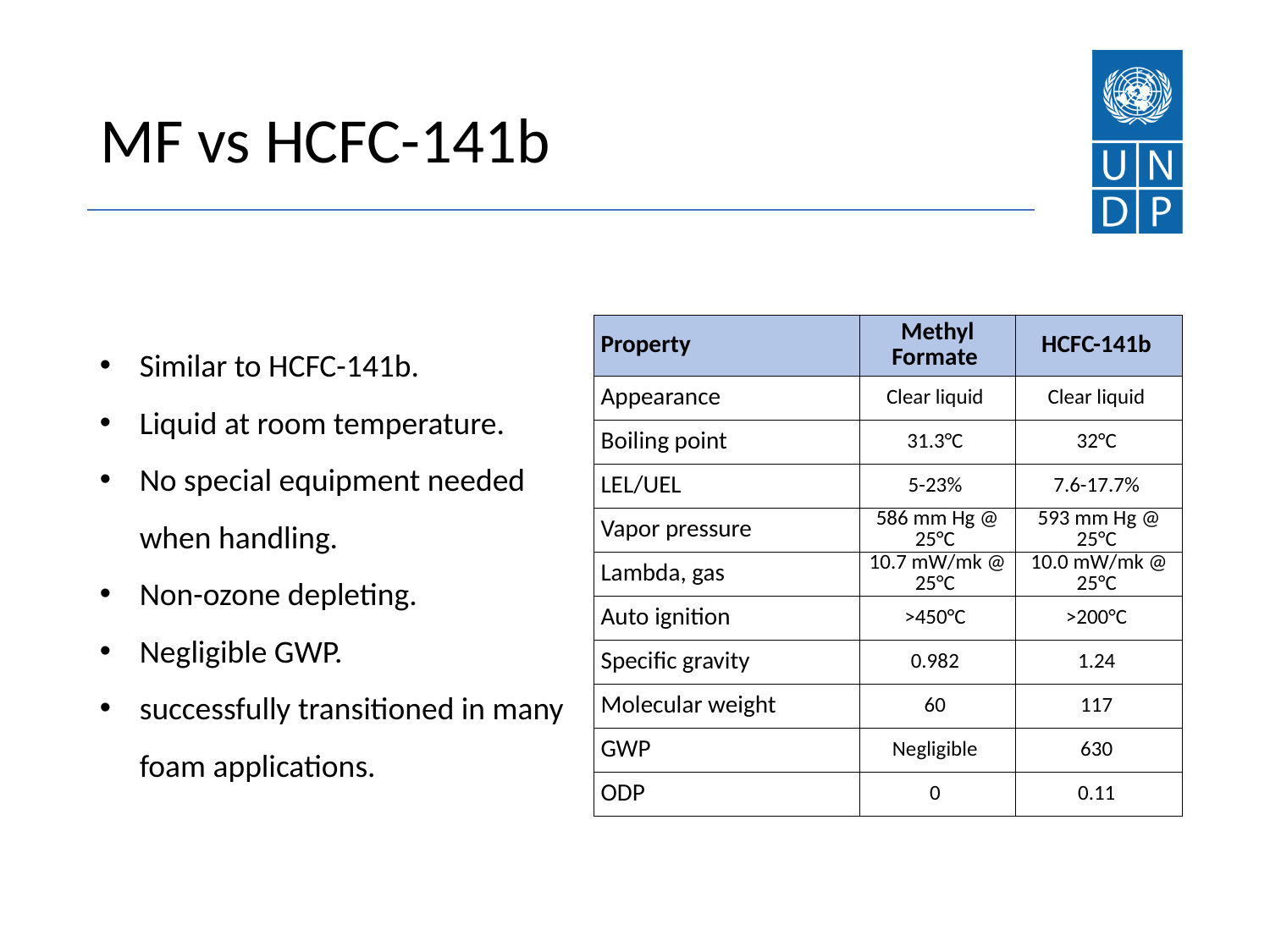

# MF vs HCFC-141b
| Property | Methyl Formate | HCFC-141b |
| --- | --- | --- |
| Appearance | Clear liquid | Clear liquid |
| Boiling point | 31.3°C | 32°C |
| LEL/UEL | 5-23% | 7.6-17.7% |
| Vapor pressure | 586 mm Hg @ 25°C | 593 mm Hg @ 25°C |
| Lambda, gas | 10.7 mW/mk @ 25°C | 10.0 mW/mk @ 25°C |
| Auto ignition | >450°C | >200°C |
| Specific gravity | 0.982 | 1.24 |
| Molecular weight | 60 | 117 |
| GWP | Negligible | 630 |
| ODP | 0 | 0.11 |
Similar to HCFC-141b.
Liquid at room temperature.
No special equipment needed when handling.
Non-ozone depleting.
Negligible GWP.
successfully transitioned in many foam applications.